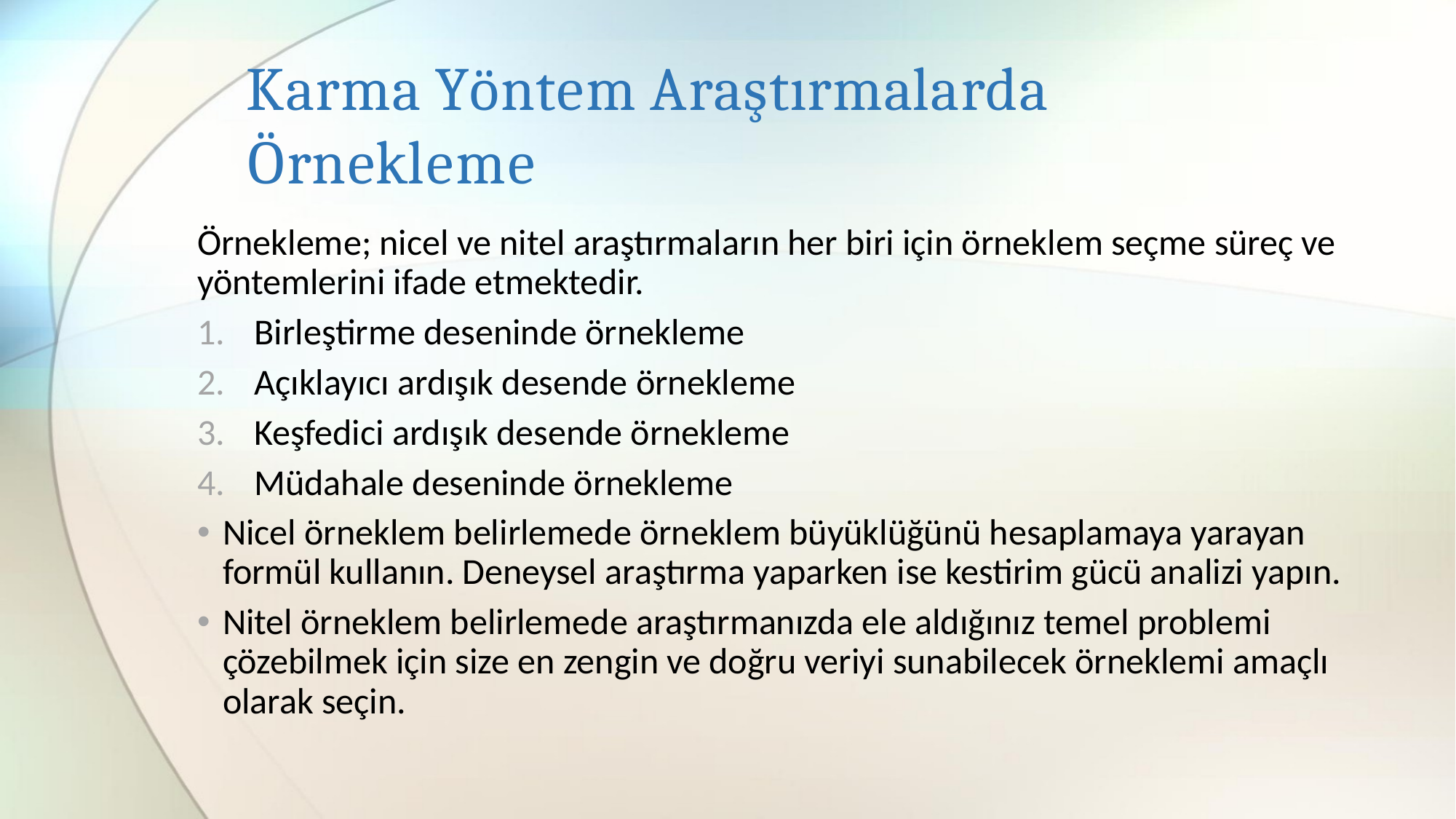

# Karma Yöntem Araştırmalarda Örnekleme
Örnekleme; nicel ve nitel araştırmaların her biri için örneklem seçme süreç ve yöntemlerini ifade etmektedir.
Birleştirme deseninde örnekleme
Açıklayıcı ardışık desende örnekleme
Keşfedici ardışık desende örnekleme
Müdahale deseninde örnekleme
Nicel örneklem belirlemede örneklem büyüklüğünü hesaplamaya yarayan formül kullanın. Deneysel araştırma yaparken ise kestirim gücü analizi yapın.
Nitel örneklem belirlemede araştırmanızda ele aldığınız temel problemi çözebilmek için size en zengin ve doğru veriyi sunabilecek örneklemi amaçlı olarak seçin.